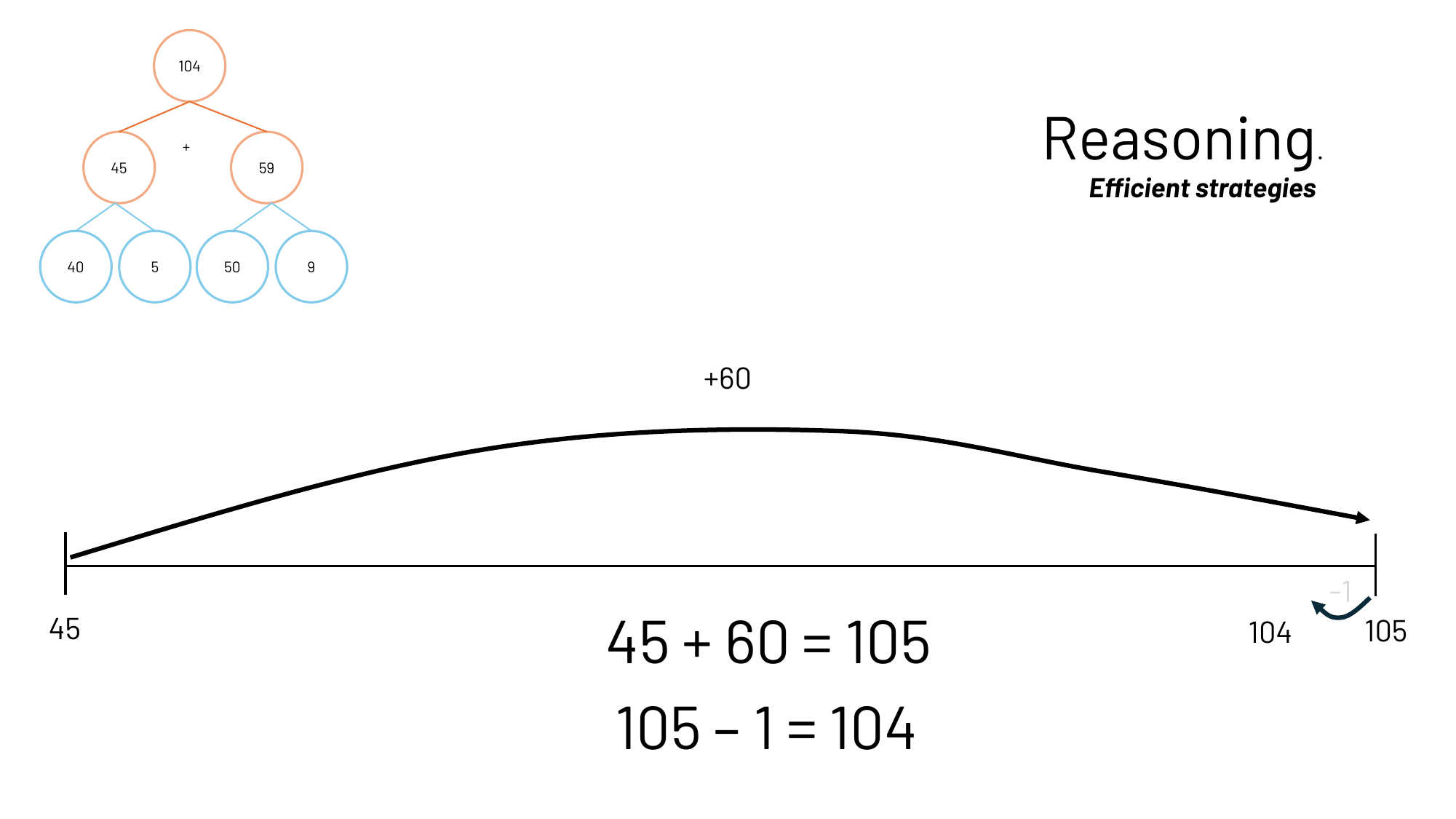

104
45
+
59
40
5
50
9
Reasoning.
Efficient strategies
+60

-1
45 + 60 = 105

45
105
104
105 – 1 = 104